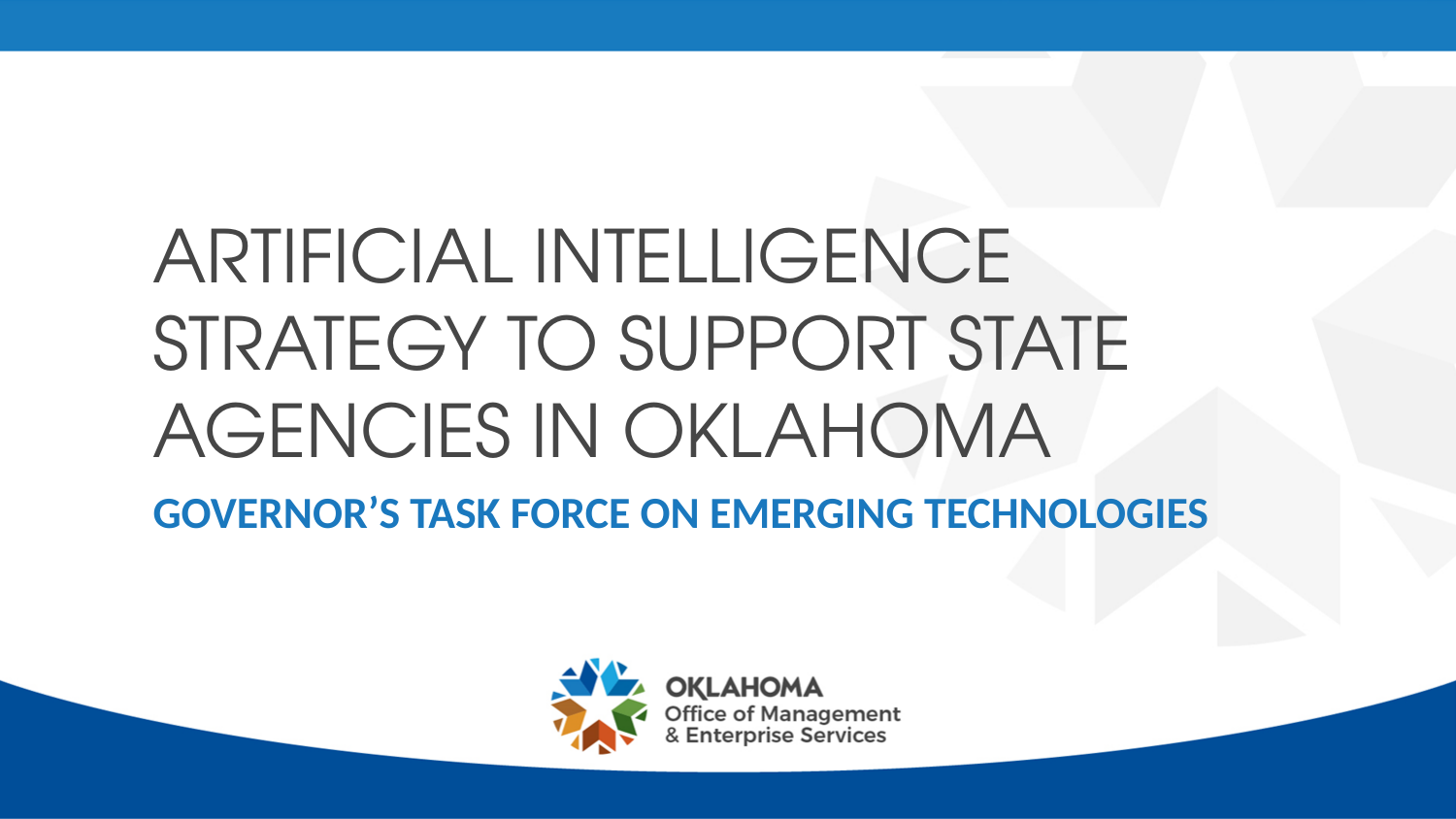

# ARTIFICIAL INTELLIGENCE STRATEGY TO SUPPORT STATE AGENCIES IN OKLAHOMA
GOVERNOR’S TASK FORCE ON EMERGING TECHNOLOGIES